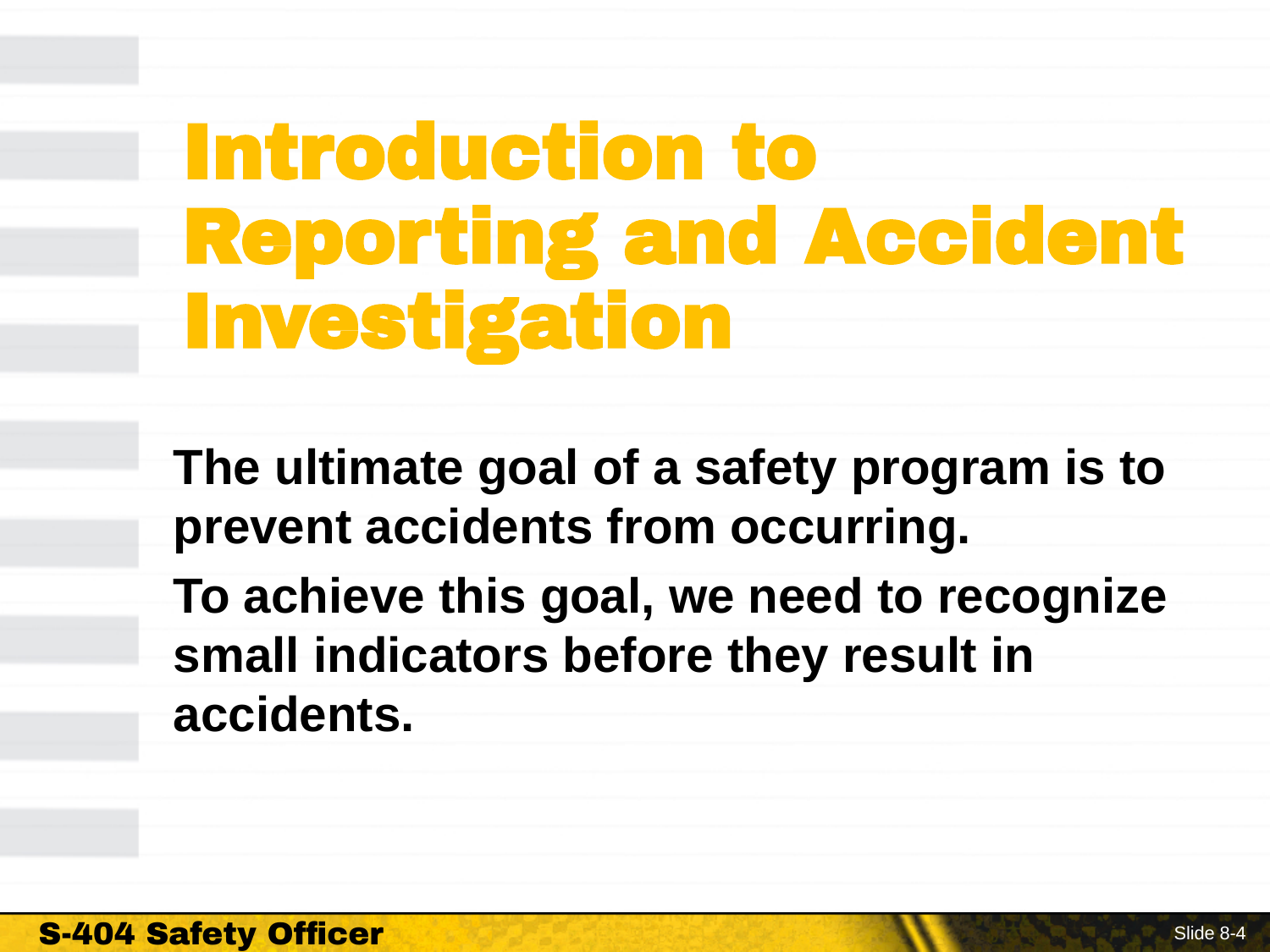

# Introduction to Reporting and Accident Investigation
The ultimate goal of a safety program is to prevent accidents from occurring.
To achieve this goal, we need to recognize small indicators before they result in accidents.
Slide 8-4